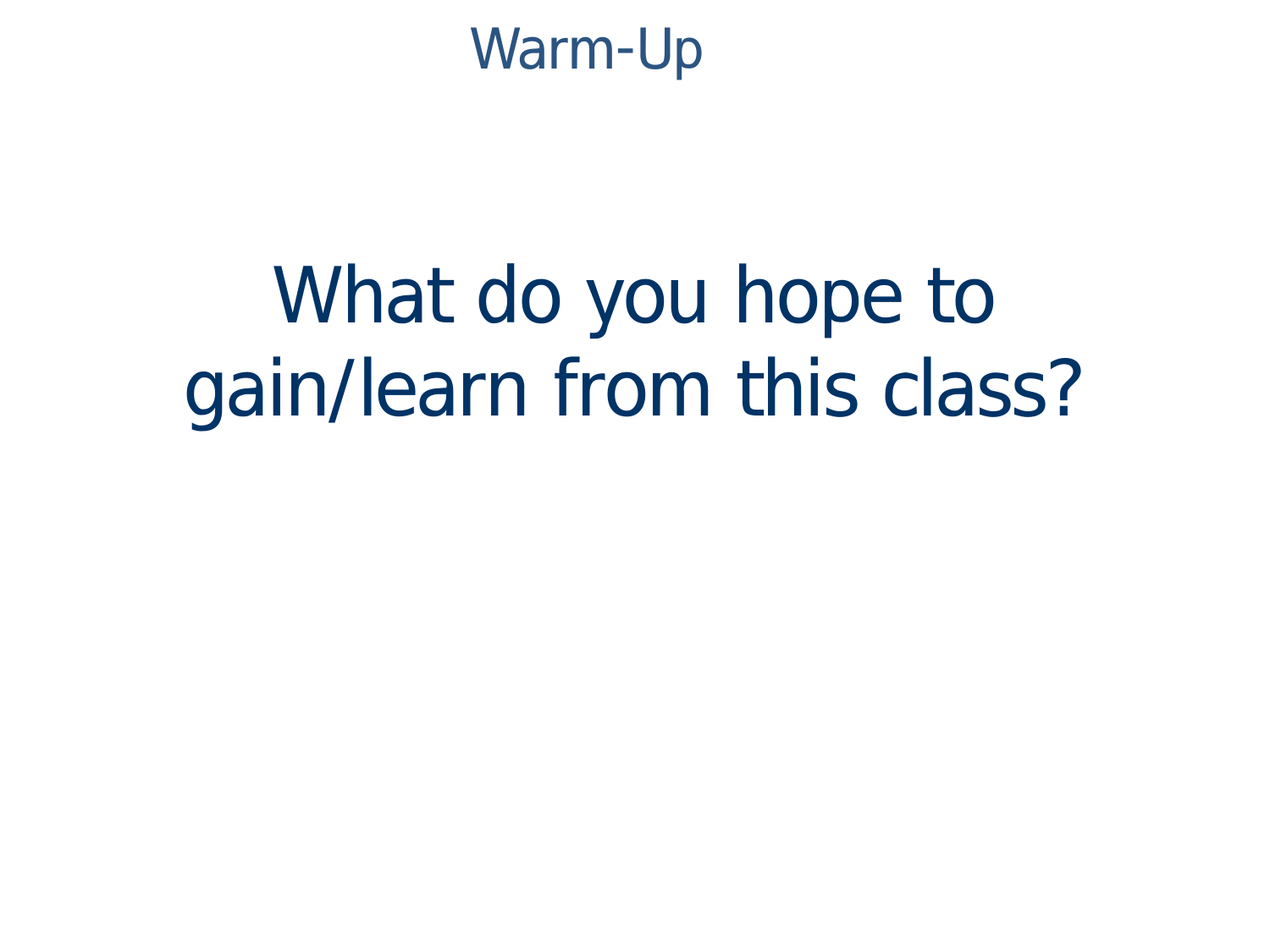

Warm-Up
# What do you hope to gain/learn from this class?